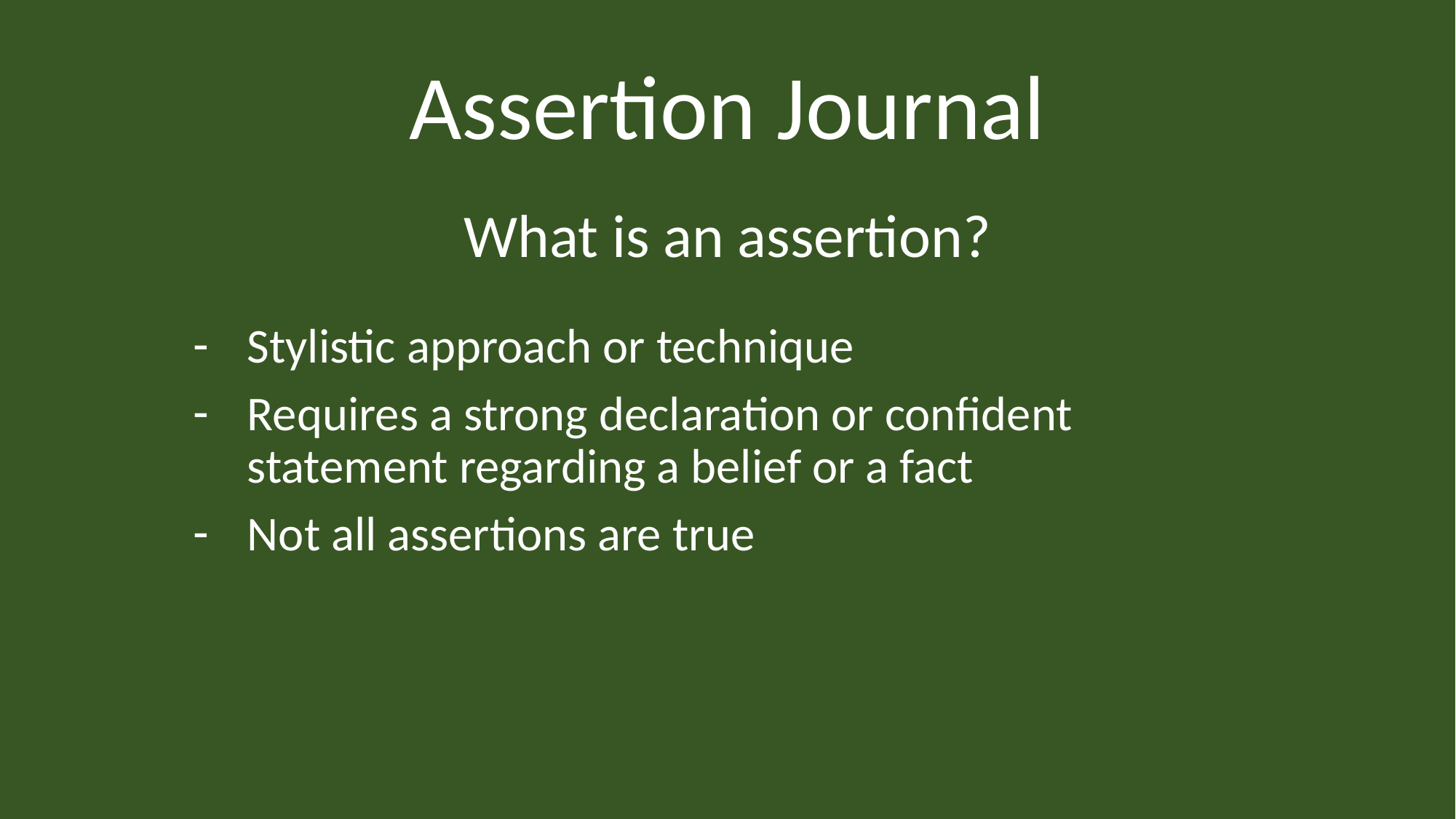

# Assertion Journal
What is an assertion?

Stylistic approach or technique
Requires a strong declaration or confident statement regarding a belief or a fact
Not all assertions are true